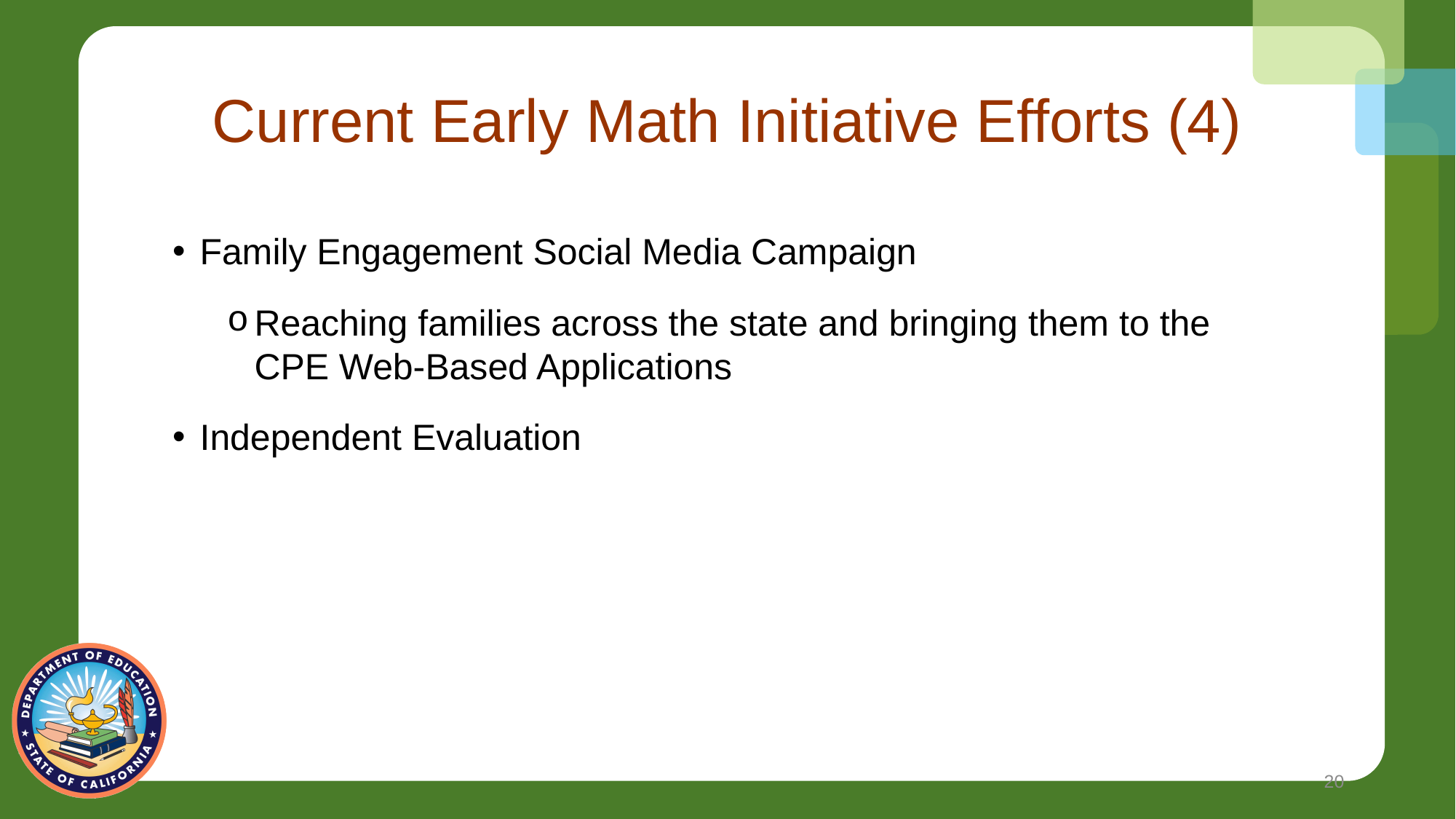

# Current Early Math Initiative Efforts (4)
Family Engagement Social Media Campaign
Reaching families across the state and bringing them to the CPE Web-Based Applications
Independent Evaluation

20